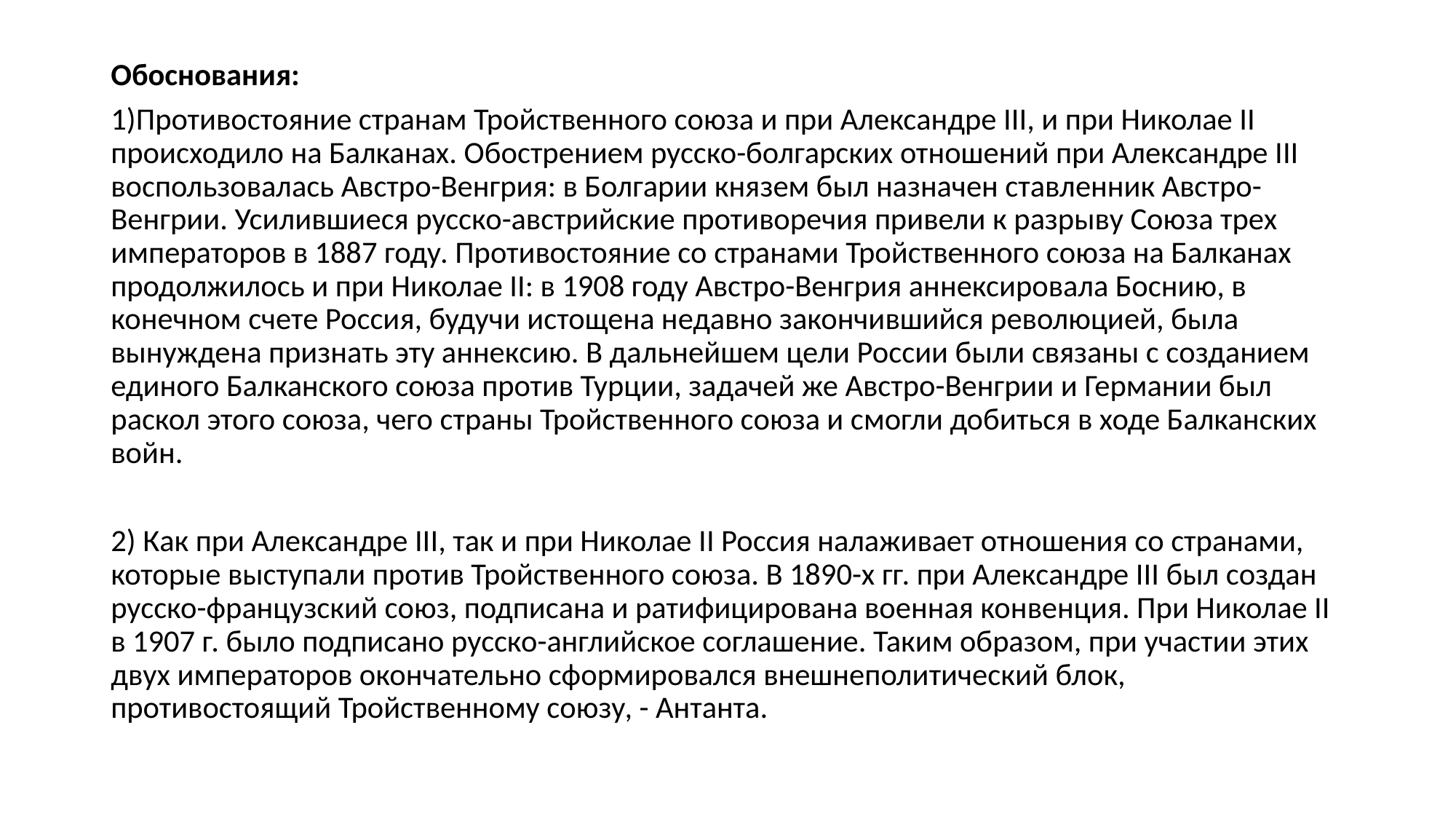

Обоснования:
1)Противостояние странам Тройственного союза и при Александре III, и при Николае II происходило на Балканах. Обострением русско-болгарских отношений при Александре III воспользовалась Австро-Венгрия: в Болгарии князем был назначен ставленник Австро-Венгрии. Усилившиеся русско-австрийские противоречия привели к разрыву Союза трех императоров в 1887 году. Противостояние со странами Тройственного союза на Балканах продолжилось и при Николае II: в 1908 году Австро-Венгрия аннексировала Боснию, в конечном счете Россия, будучи истощена недавно закончившийся революцией, была вынуждена признать эту аннексию. В дальнейшем цели России были связаны с созданием единого Балканского союза против Турции, задачей же Австро-Венгрии и Германии был раскол этого союза, чего страны Тройственного союза и смогли добиться в ходе Балканских войн.

2) Как при Александре III, так и при Николае II Россия налаживает отношения со странами, которые выступали против Тройственного союза. В 1890-х гг. при Александре III был создан русско-французский союз, подписана и ратифицирована военная конвенция. При Николае II в 1907 г. было подписано русско-английское соглашение. Таким образом, при участии этих двух императоров окончательно сформировался внешнеполитический блок, противостоящий Тройственному союзу, - Антанта.